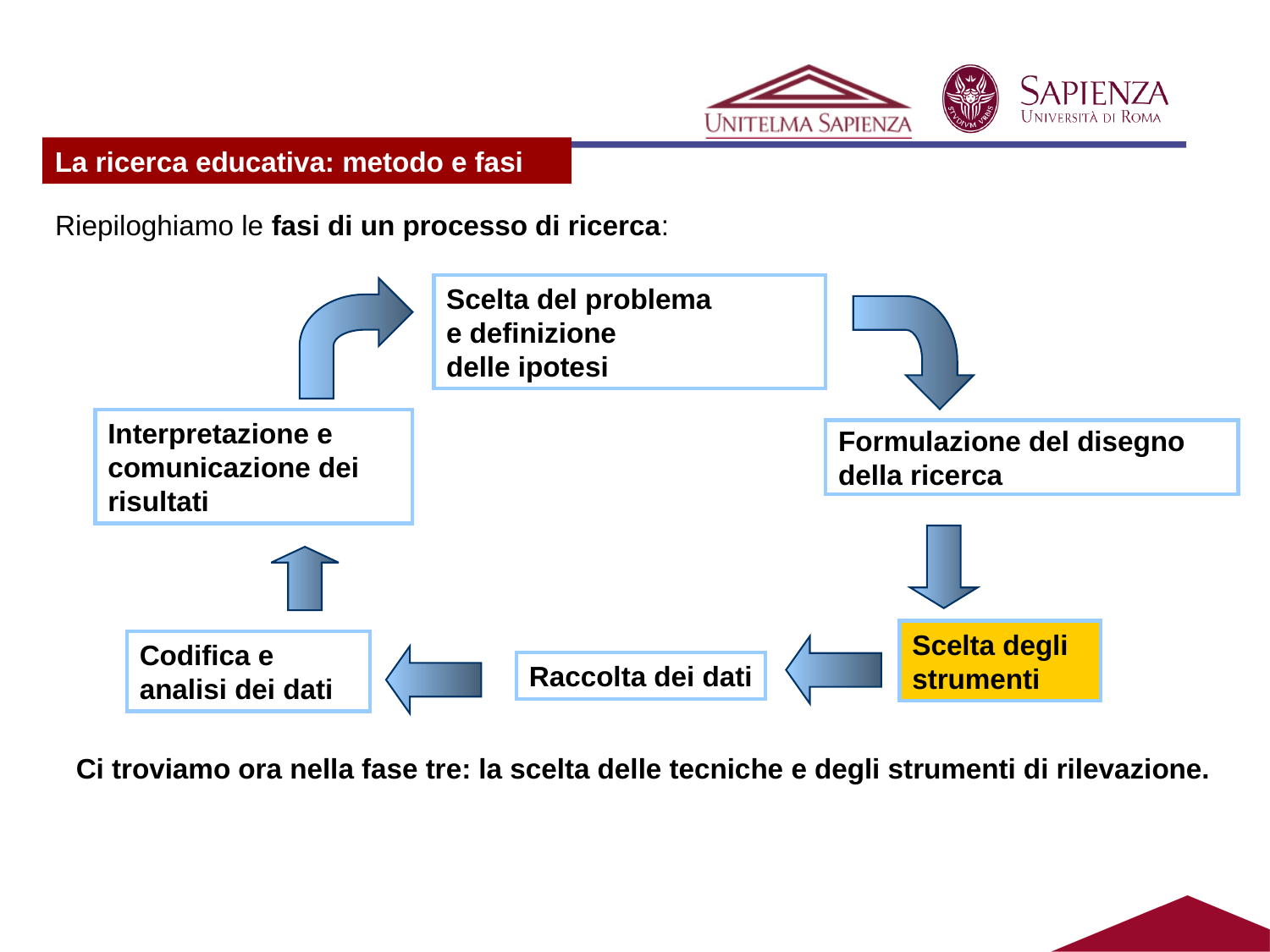

#
La ricerca educativa: metodo e fasi
Riepiloghiamo le fasi di un processo di ricerca:
Scelta del problema
e definizione
delle ipotesi

Interpretazione e comunicazione dei risultati
Formulazione del disegno della ricerca

Scelta degli strumenti

Codifica e analisi dei dati

Raccolta dei dati
Ci troviamo ora nella fase tre: la scelta delle tecniche e degli strumenti di rilevazione.